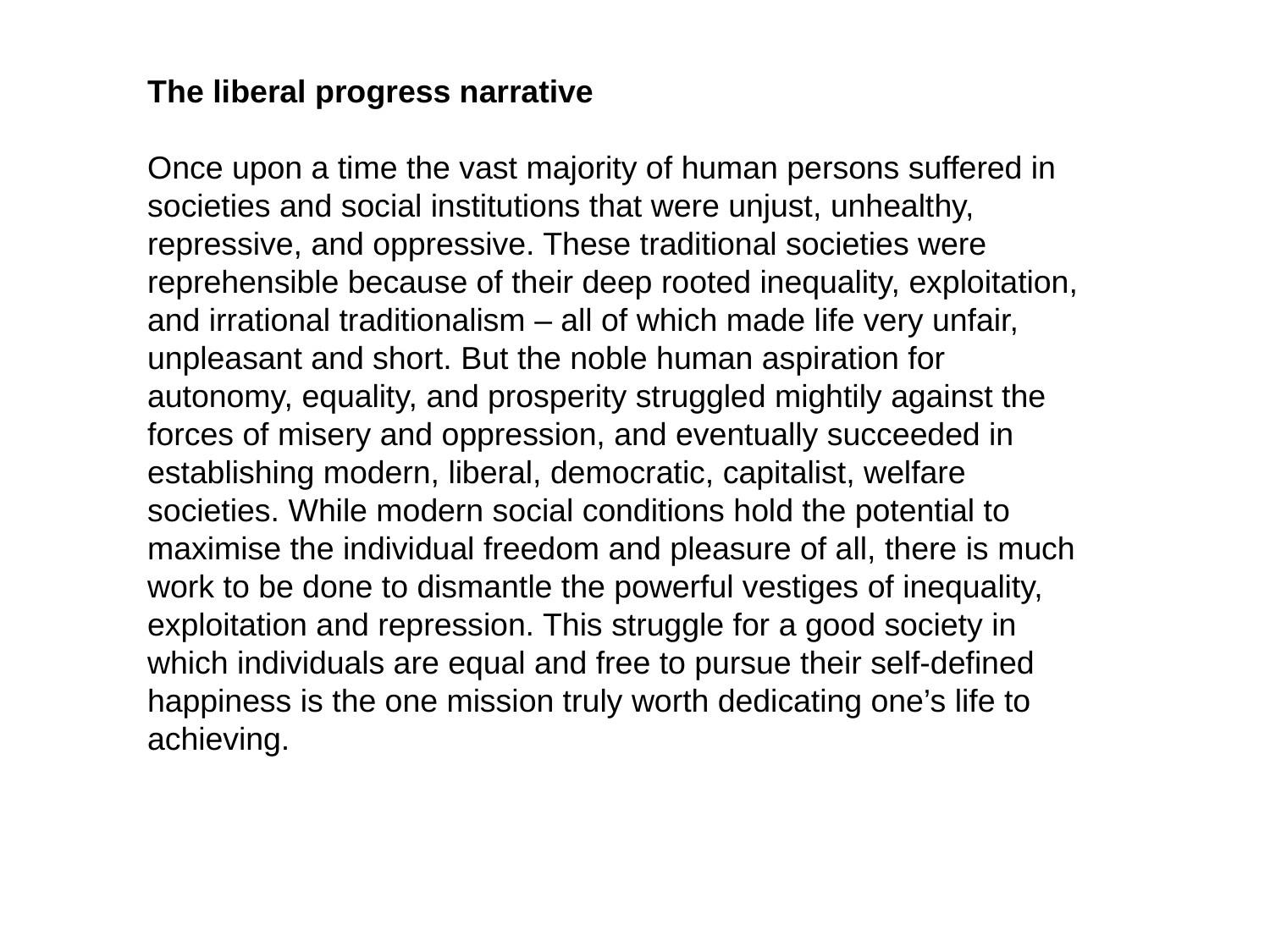

The liberal progress narrative

Once upon a time the vast majority of human persons suffered in societies and social institutions that were unjust, unhealthy, repressive, and oppressive. These traditional societies were reprehensible because of their deep rooted inequality, exploitation, and irrational traditionalism – all of which made life very unfair, unpleasant and short. But the noble human aspiration for autonomy, equality, and prosperity struggled mightily against the forces of misery and oppression, and eventually succeeded in establishing modern, liberal, democratic, capitalist, welfare societies. While modern social conditions hold the potential to maximise the individual freedom and pleasure of all, there is much work to be done to dismantle the powerful vestiges of inequality, exploitation and repression. This struggle for a good society in which individuals are equal and free to pursue their self-defined happiness is the one mission truly worth dedicating one’s life to achieving.